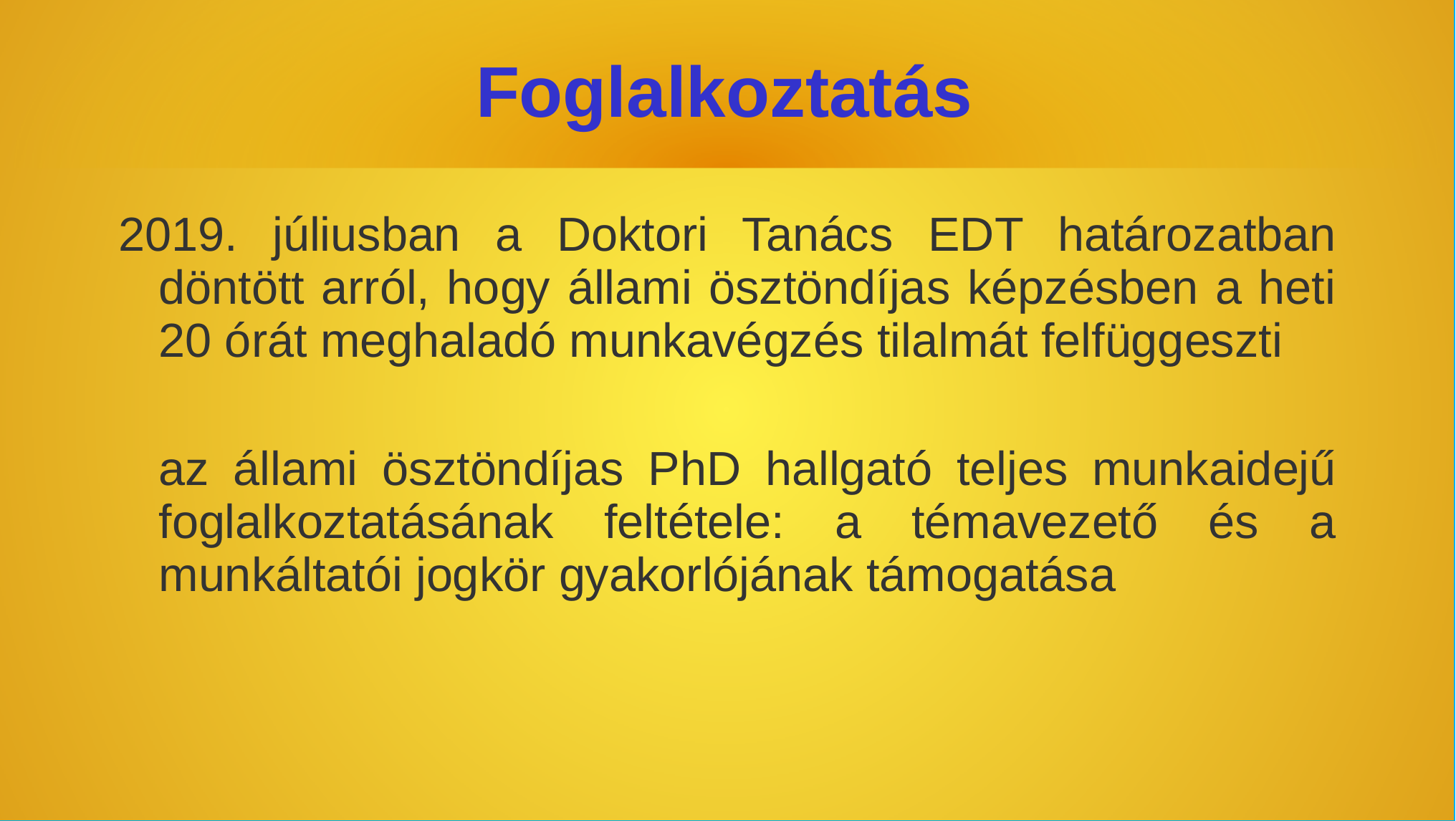

# Foglalkoztatás
2019. júliusban a Doktori Tanács EDT határozatban döntött arról, hogy állami ösztöndíjas képzésben a heti 20 órát meghaladó munkavégzés tilalmát felfüggeszti
az állami ösztöndíjas PhD hallgató teljes munkaidejű foglalkoztatásának feltétele: a témavezető és a munkáltatói jogkör gyakorlójának támogatása